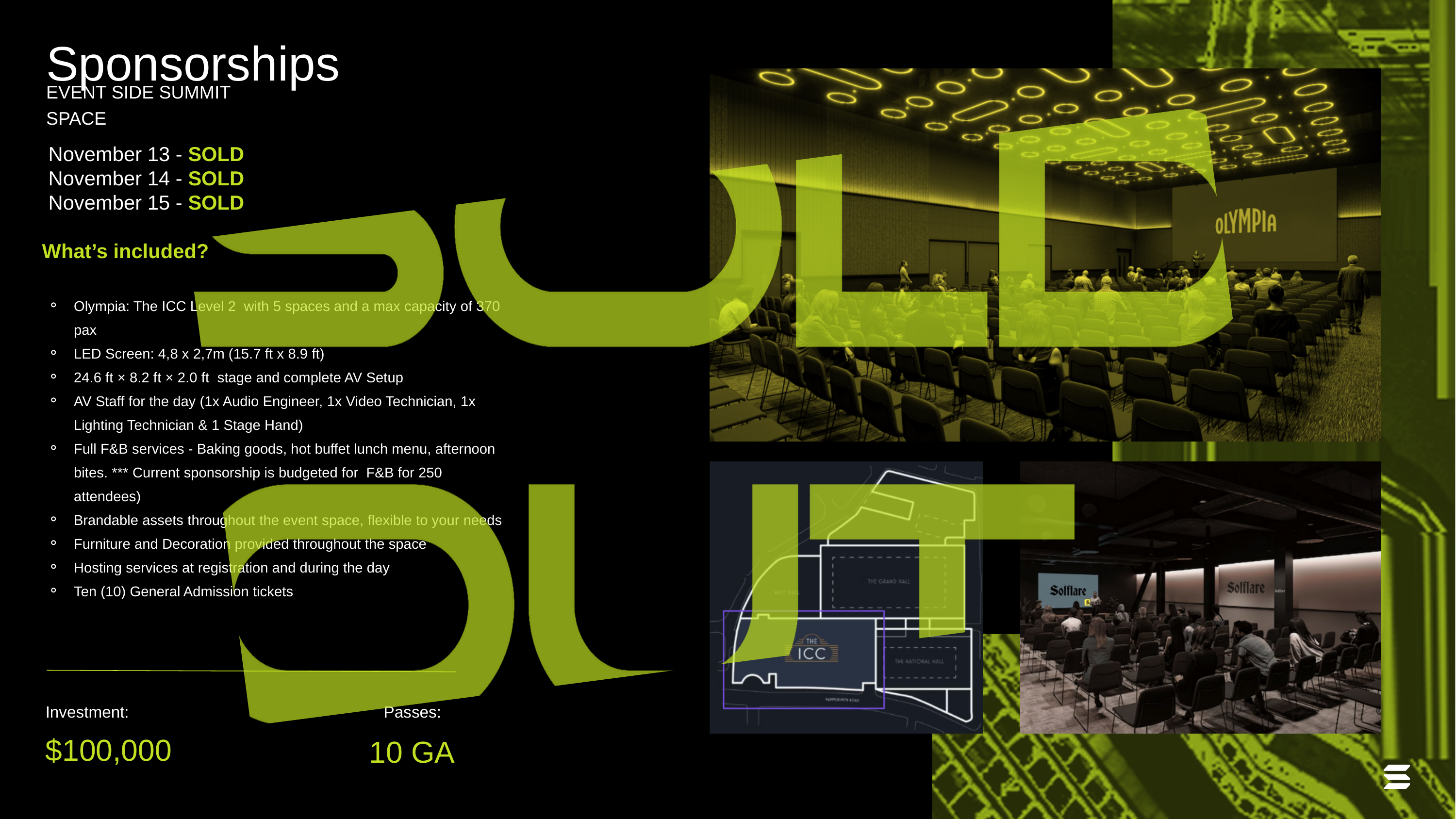

Sponsorships

EVENT SIDE SUMMIT SPACE
November 13 - SOLD
November 14 - SOLD
November 15 - SOLD

What’s included?

Olympia: The ICC Level 2  with 5 spaces and a max capacity of 370 pax
LED Screen: 4,8 x 2,7m (15.7 ft x 8.9 ft)
24.6 ft × 8.2 ft × 2.0 ft  stage and complete AV Setup
AV Staff for the day (1x Audio Engineer, 1x Video Technician, 1x Lighting Technician & 1 Stage Hand)
Full F&B services - Baking goods, hot buffet lunch menu, afternoon bites. *** Current sponsorship is budgeted for  F&B for 250 attendees)
Brandable assets throughout the event space, flexible to your needs
Furniture and Decoration provided throughout the space
Hosting services at registration and during the day
Ten (10) General Admission tickets

Investment:
Passes:
10 GA
$100,000